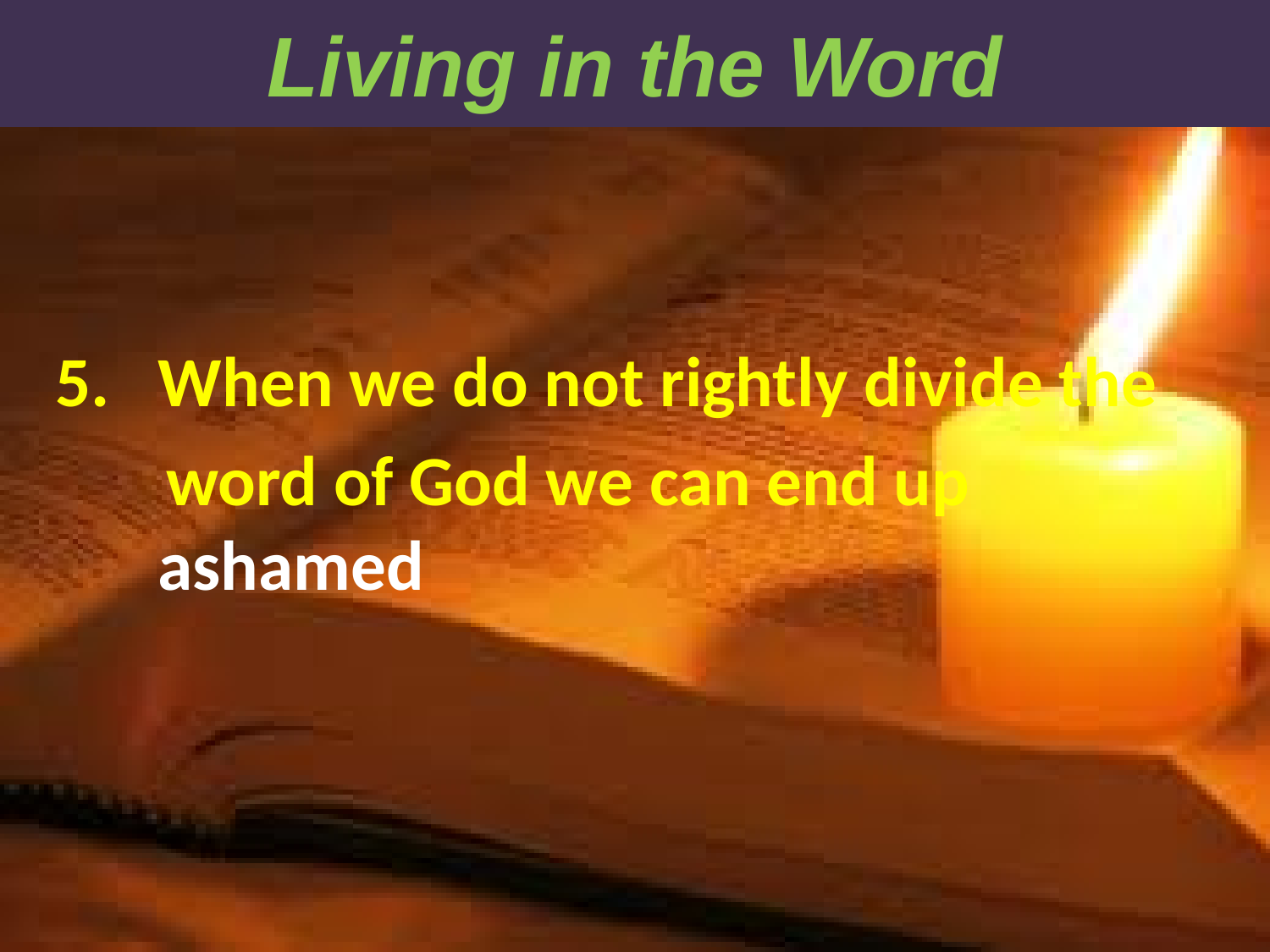

Living in the Word

When we do not rightly divide the
       word of God we can end up ashamed